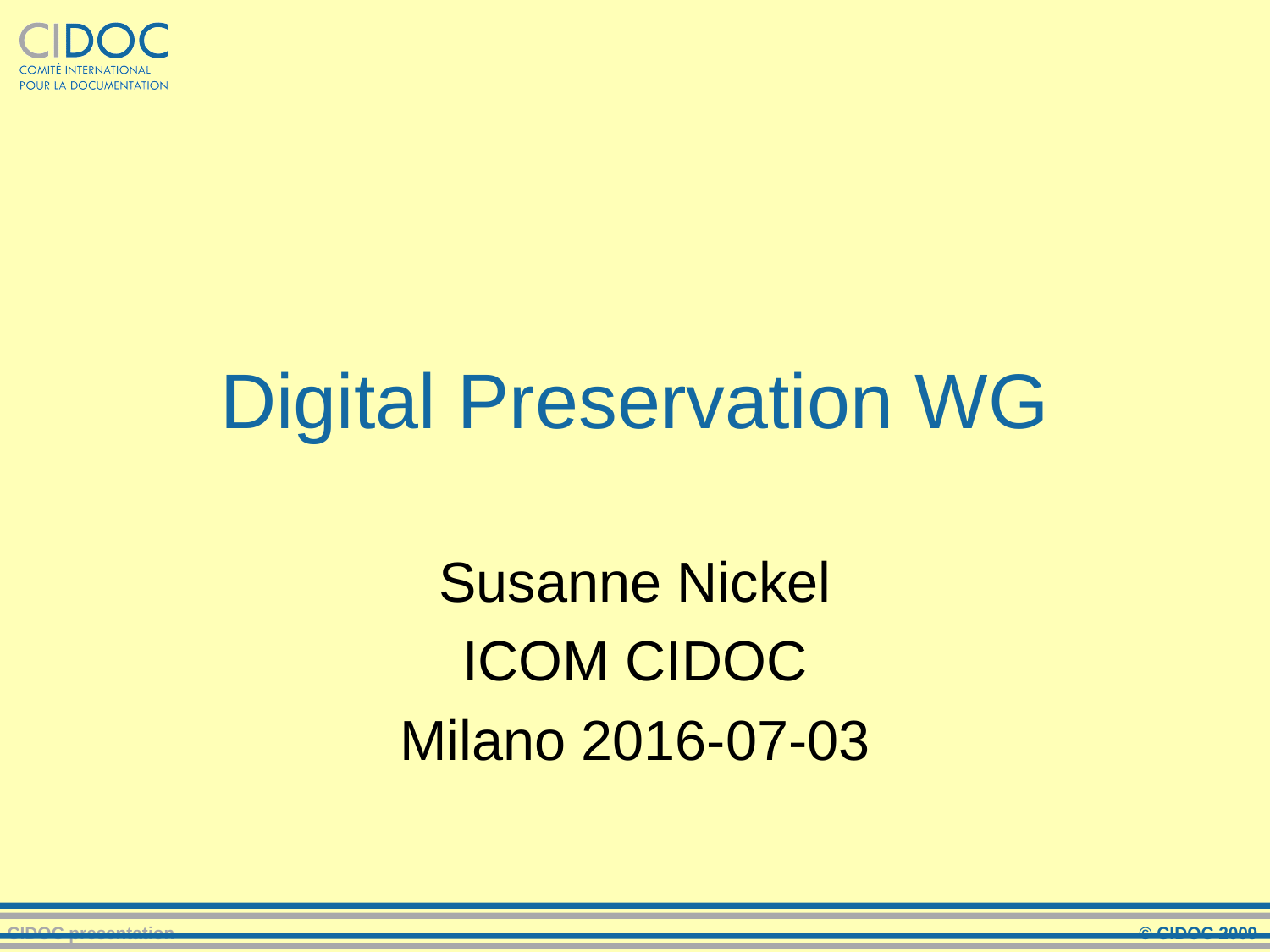

# Digital Preservation WG
Susanne Nickel
ICOM CIDOC
Milano 2016-07-03